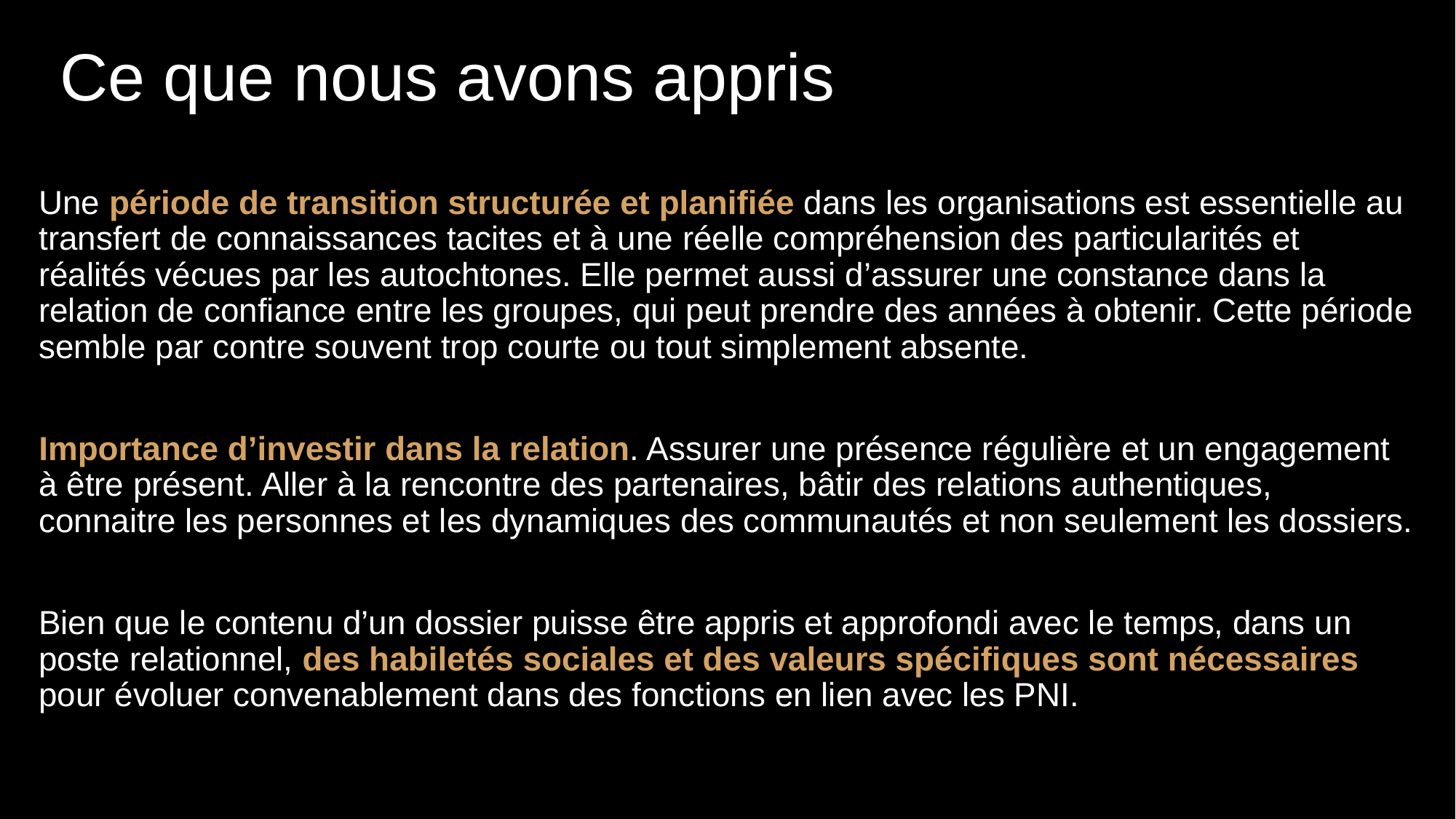

# Ce que nous avons appris
Une période de transition structurée et planifiée dans les organisations est essentielle au transfert de connaissances tacites et à une réelle compréhension des particularités et réalités vécues par les autochtones. Elle permet aussi d’assurer une constance dans la relation de confiance entre les groupes, qui peut prendre des années à obtenir. Cette période semble par contre souvent trop courte ou tout simplement absente.

Importance d’investir dans la relation. Assurer une présence régulière et un engagement à être présent. Aller à la rencontre des partenaires, bâtir des relations authentiques, connaitre les personnes et les dynamiques des communautés et non seulement les dossiers.

Bien que le contenu d’un dossier puisse être appris et approfondi avec le temps, dans un poste relationnel, des habiletés sociales et des valeurs spécifiques sont nécessaires pour évoluer convenablement dans des fonctions en lien avec les PNI.